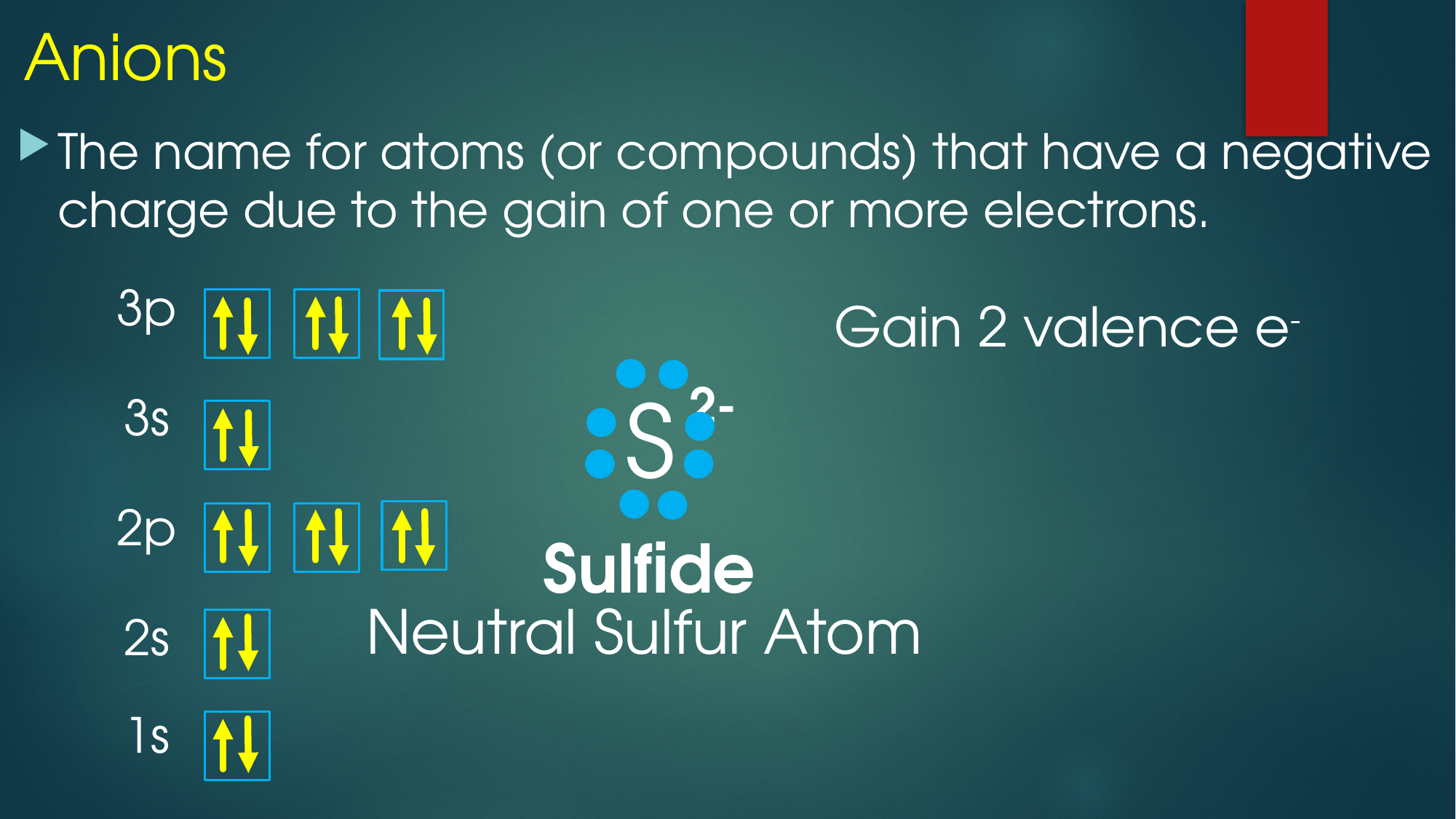

# Anions
The name for atoms (or compounds) that have a negative charge due to the gain of one or more electrons.
| 3p |  |
| --- | --- |
| 3s |  |
| 2p |  |
| 2s |  |
| 1s |  |
Gain 2 valence e-

2-
S

Sulfide
Neutral Sulfur Atom